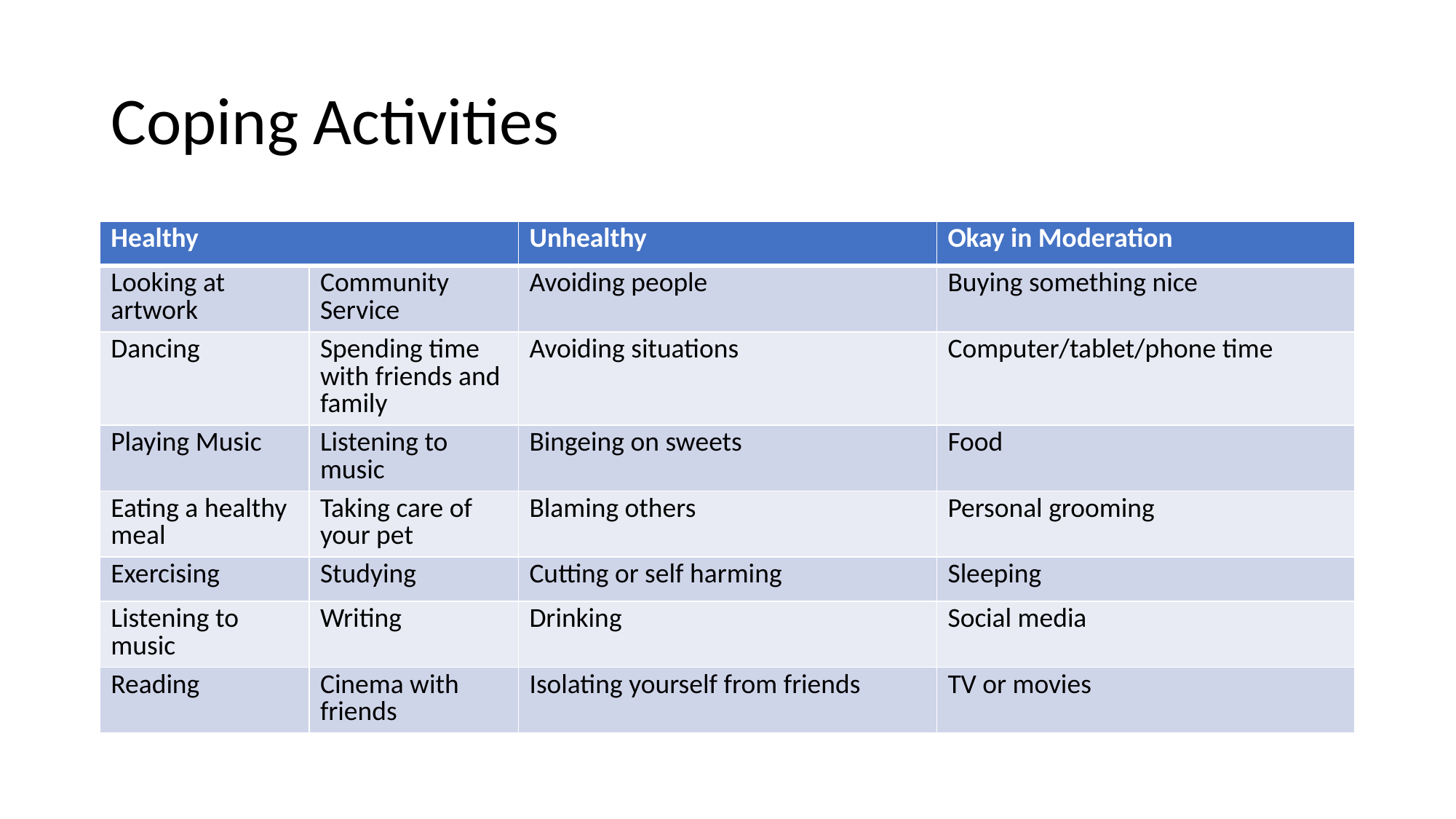

# Coping Activities
| Healthy |  | Unhealthy | Okay in Moderation |
| --- | --- | --- | --- |
| Looking at artwork | Community Service | Avoiding people | Buying something nice |
| Dancing | Spending time with friends and family | Avoiding situations | Computer/tablet/phone time |
| Playing Music | Listening to music | Bingeing on sweets | Food |
| Eating a healthy meal | Taking care of your pet | Blaming others | Personal grooming |
| Exercising | Studying | Cutting or self harming | Sleeping |
| Listening to music | Writing | Drinking | Social media |
| Reading | Cinema with friends | Isolating yourself from friends | TV or movies |